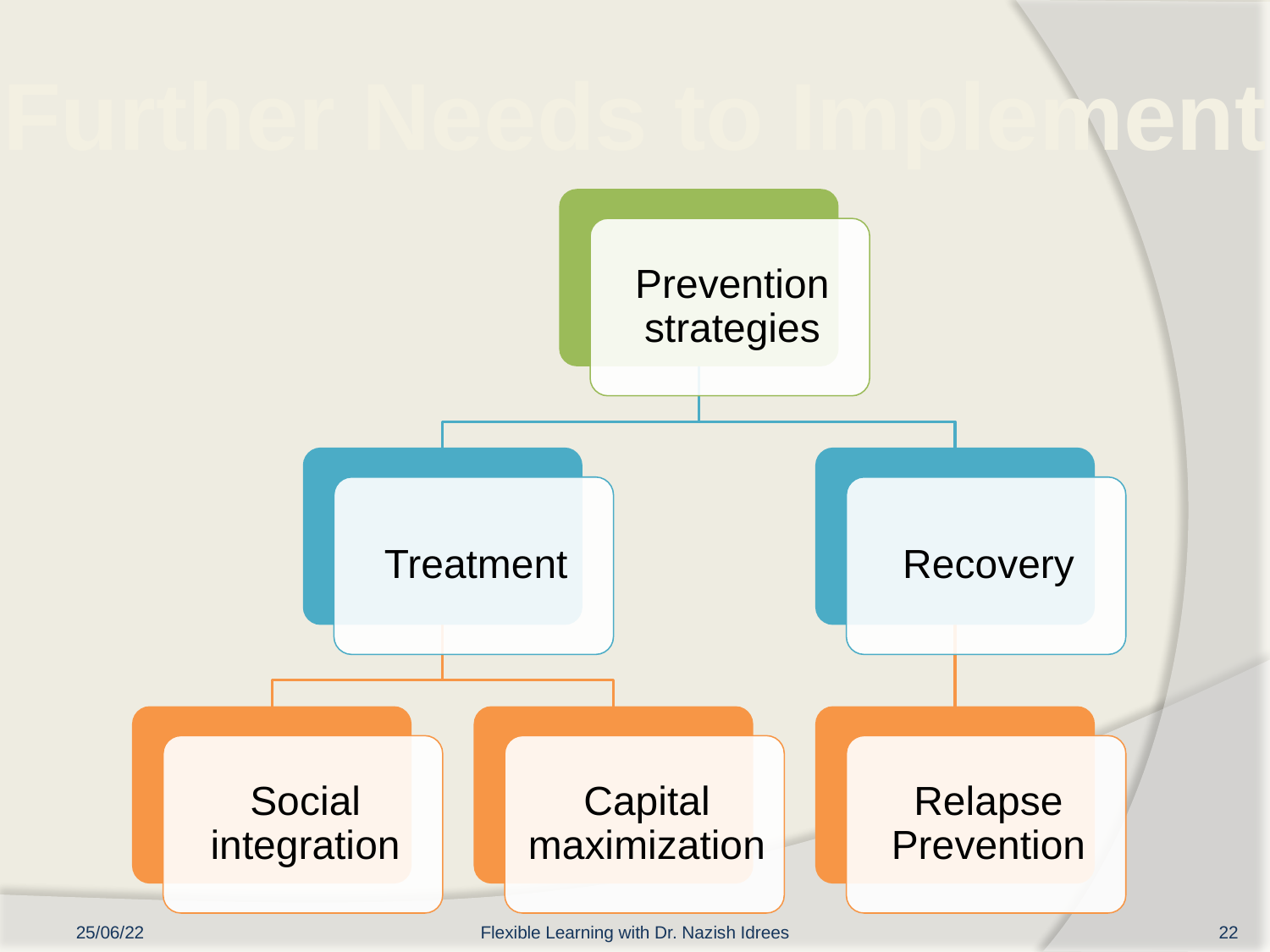

Further Needs to Implement
Prevention strategies
Treatment
Social integration
Capital maximization
Recovery
Relapse Prevention
25/06/22
Flexible Learning with Dr. Nazish Idrees
22